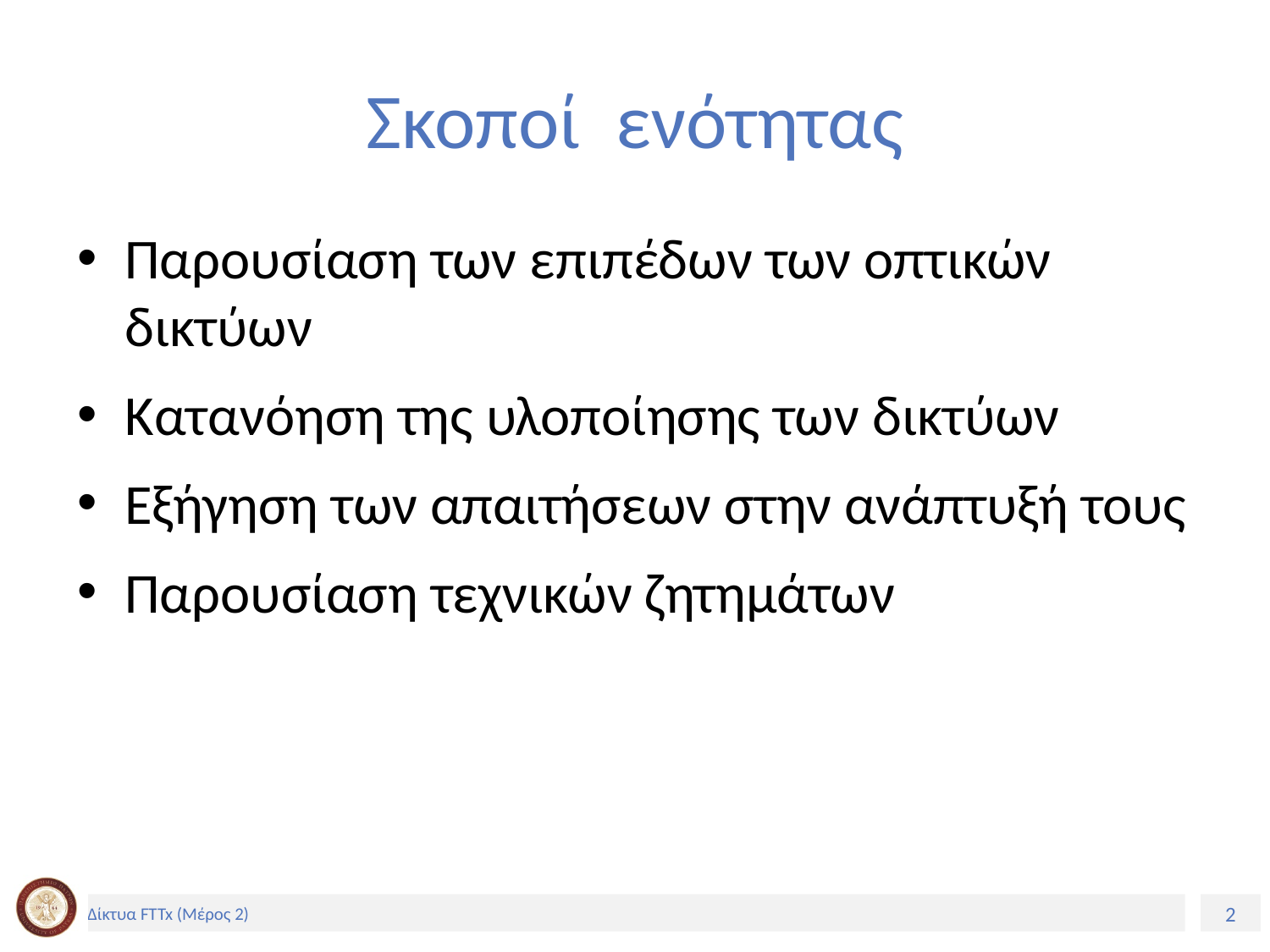

# Σκοποί  ενότητας
Παρουσίαση των επιπέδων των οπτικών δικτύων
Κατανόηση της υλοποίησης των δικτύων
Εξήγηση των απαιτήσεων στην ανάπτυξή τους
Παρουσίαση τεχνικών ζητημάτων